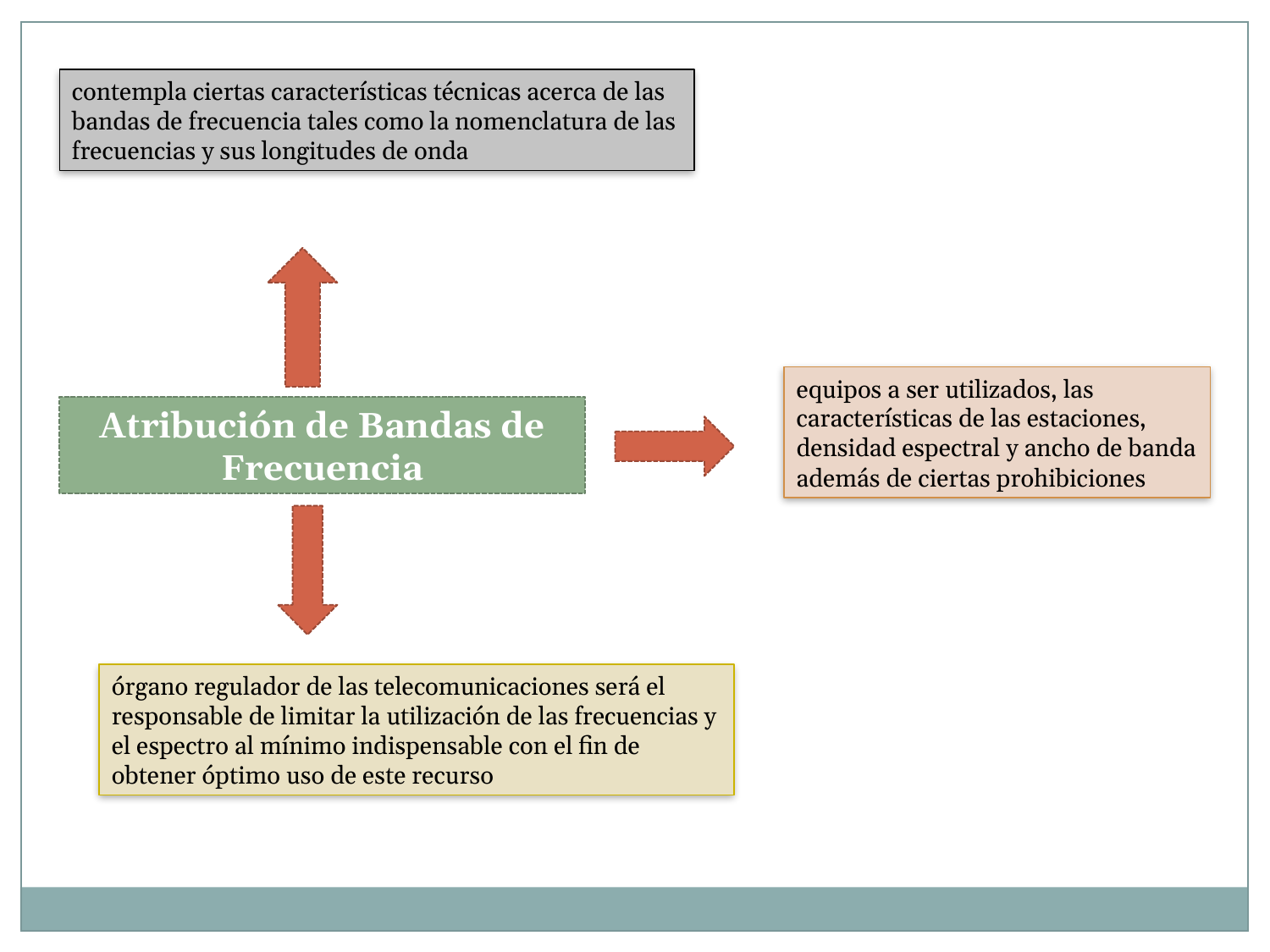

contempla ciertas características técnicas acerca de las bandas de frecuencia tales como la nomenclatura de las frecuencias y sus longitudes de onda

equipos a ser utilizados, las características de las estaciones, densidad espectral y ancho de banda además de ciertas prohibiciones
Atribución de Bandas de Frecuencia

órgano regulador de las telecomunicaciones será el responsable de limitar la utilización de las frecuencias y el espectro al mínimo indispensable con el fin de obtener óptimo uso de este recurso